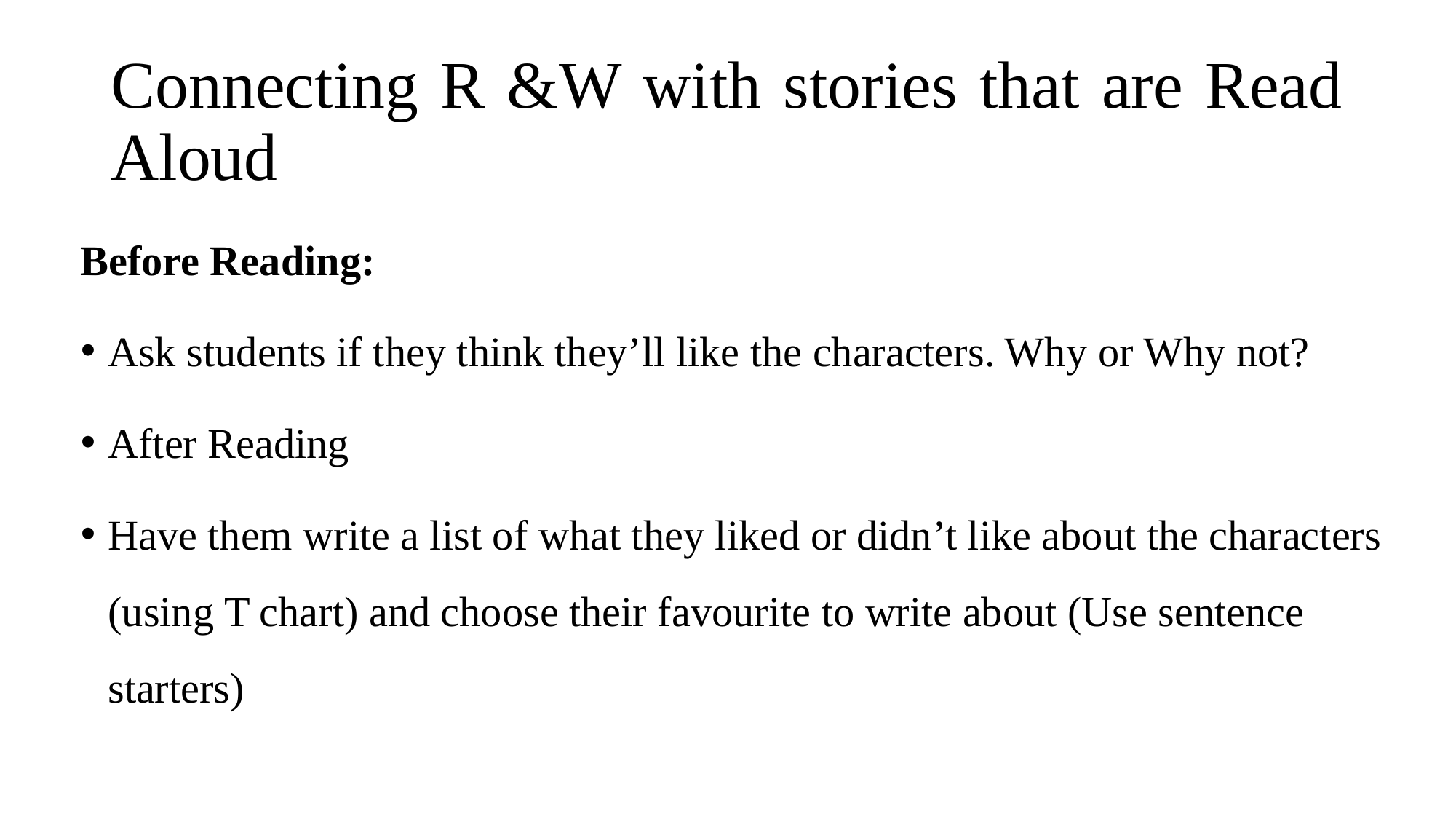

# Connecting R &W with stories that are Read Aloud
Before Reading:
Ask students if they think they’ll like the characters. Why or Why not?
After Reading
Have them write a list of what they liked or didn’t like about the characters (using T chart) and choose their favourite to write about (Use sentence starters)